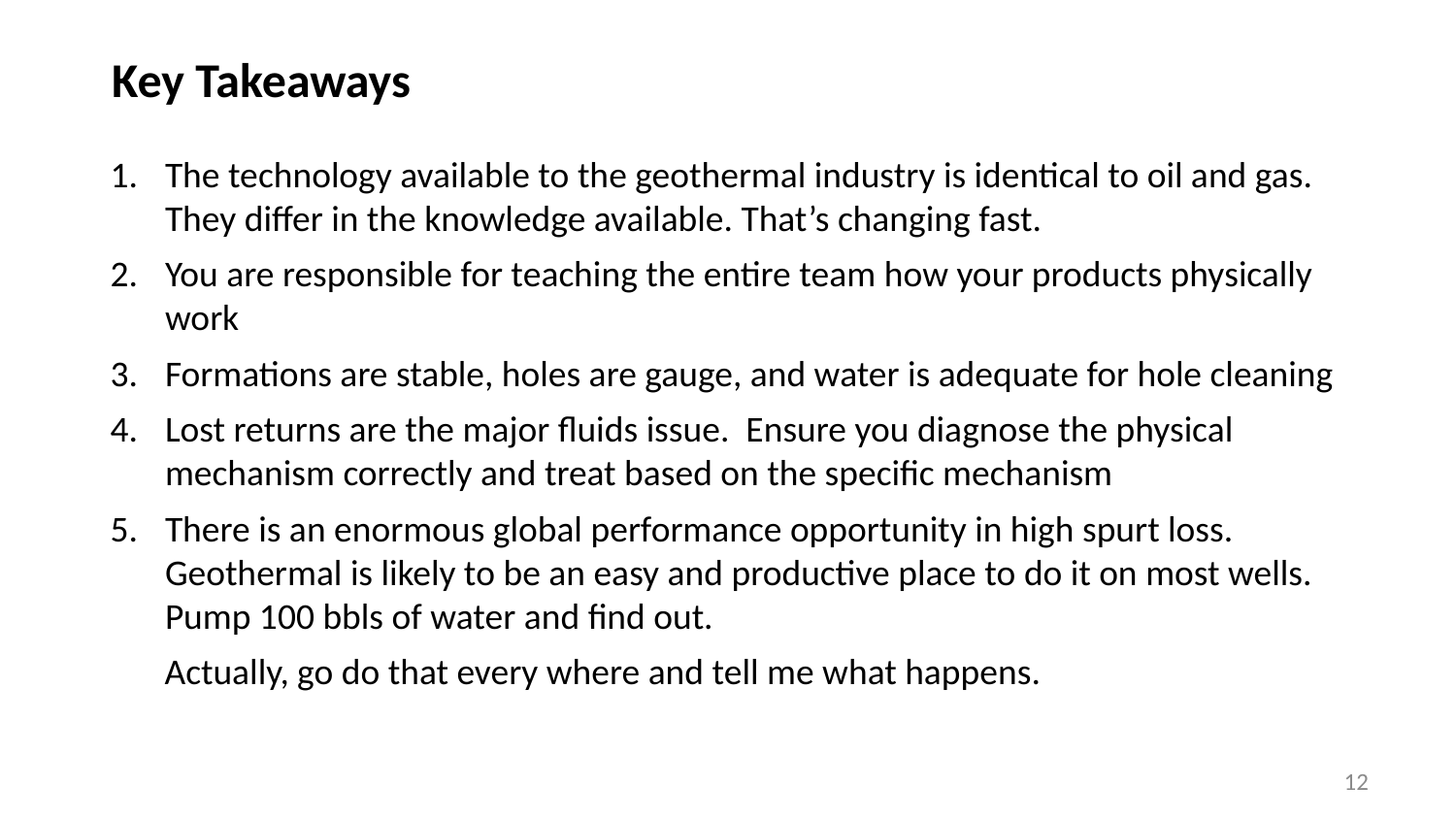

Key Takeaways
The technology available to the geothermal industry is identical to oil and gas.  They differ in the knowledge available. That’s changing fast.
You are responsible for teaching the entire team how your products physically work
Formations are stable, holes are gauge, and water is adequate for hole cleaning
Lost returns are the major fluids issue.  Ensure you diagnose the physical mechanism correctly and treat based on the specific mechanism
There is an enormous global performance opportunity in high spurt loss.  Geothermal is likely to be an easy and productive place to do it on most wells. Pump 100 bbls of water and find out.
Actually, go do that every where and tell me what happens.
12